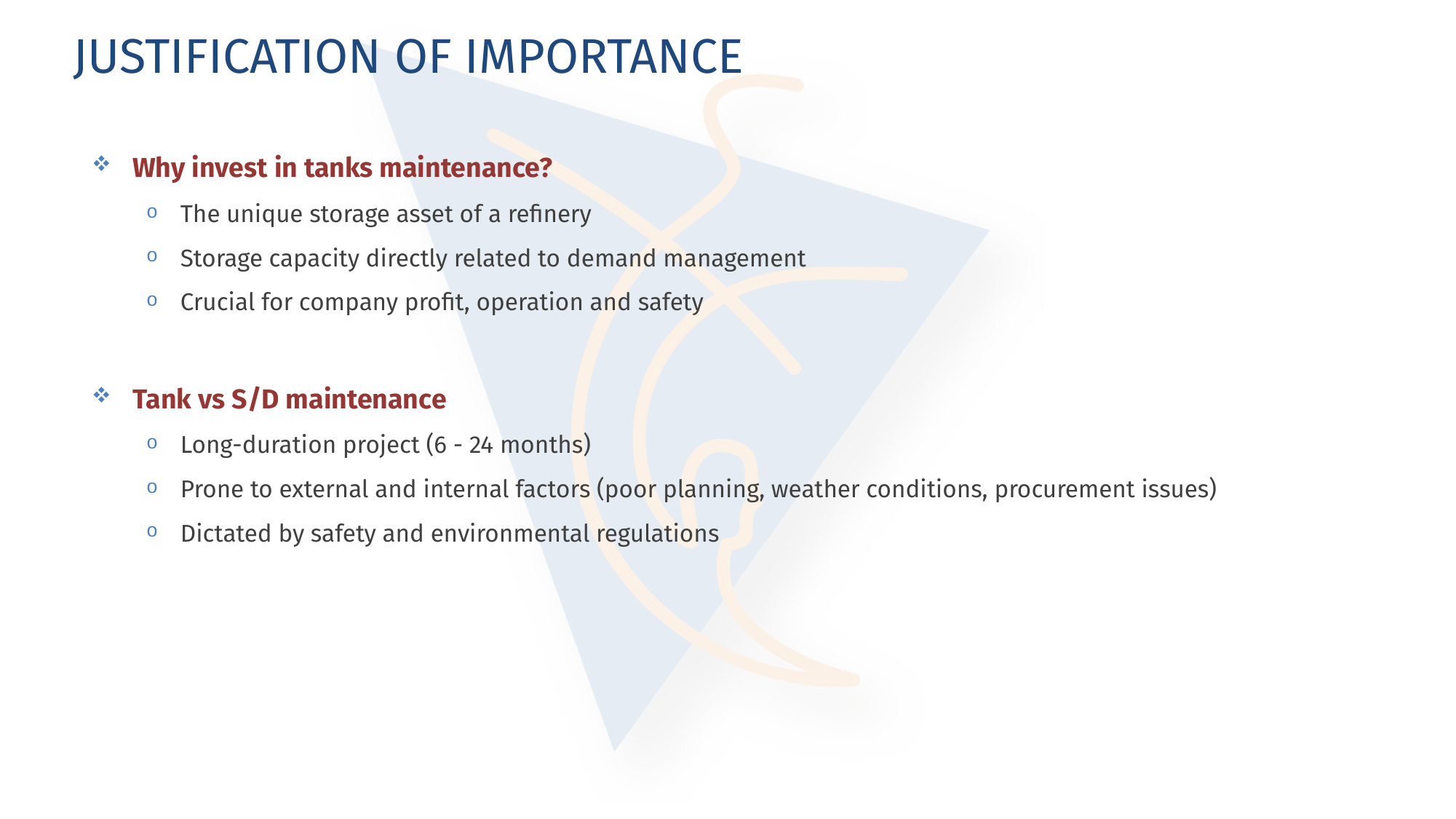

# JUSTIFICATION OF IMPORTANCE
Why invest in tanks maintenance?
The unique storage asset of a refinery
Storage capacity directly related to demand management
Crucial for company profit, operation and safety

Tank vs S/D maintenance
Long-duration project (6 - 24 months)
Prone to external and internal factors (poor planning, weather conditions, procurement issues)
Dictated by safety and environmental regulations